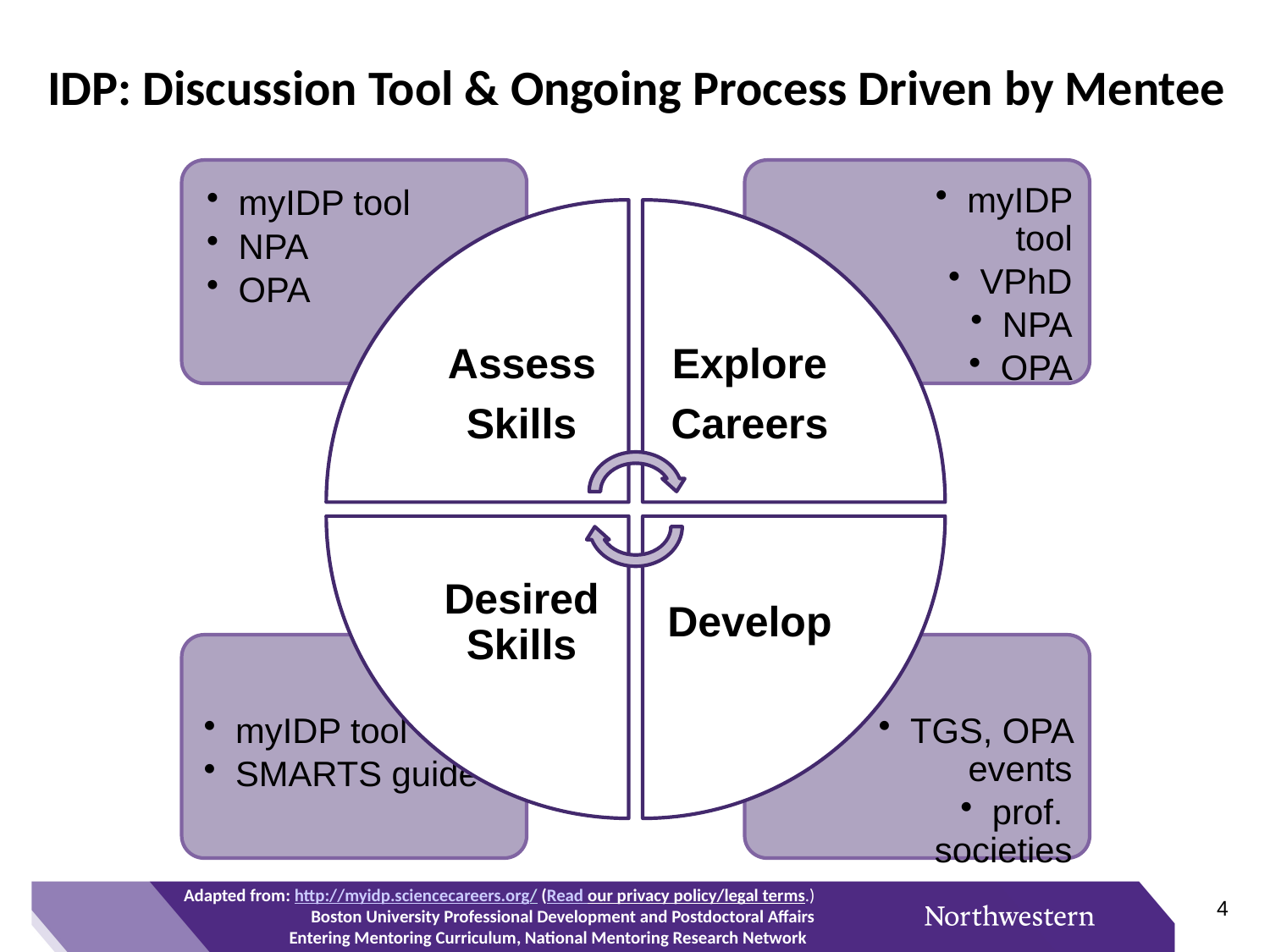

IDP: Discussion Tool & Ongoing Process Driven by Mentee
TGS, OPA events
prof.  societies
myIDP tool
SMARTS guide
myIDP tool
VPhD
NPA
OPA
myIDP tool
NPA
OPA
Assess
Skills
Explore
Careers
Develop
Desired Skills
Adapted from: http://myidp.sciencecareers.org/ (Read our privacy policy/legal terms.)
Boston University Professional Development and Postdoctoral Affairs
Entering Mentoring Curriculum, National Mentoring Research Network
4